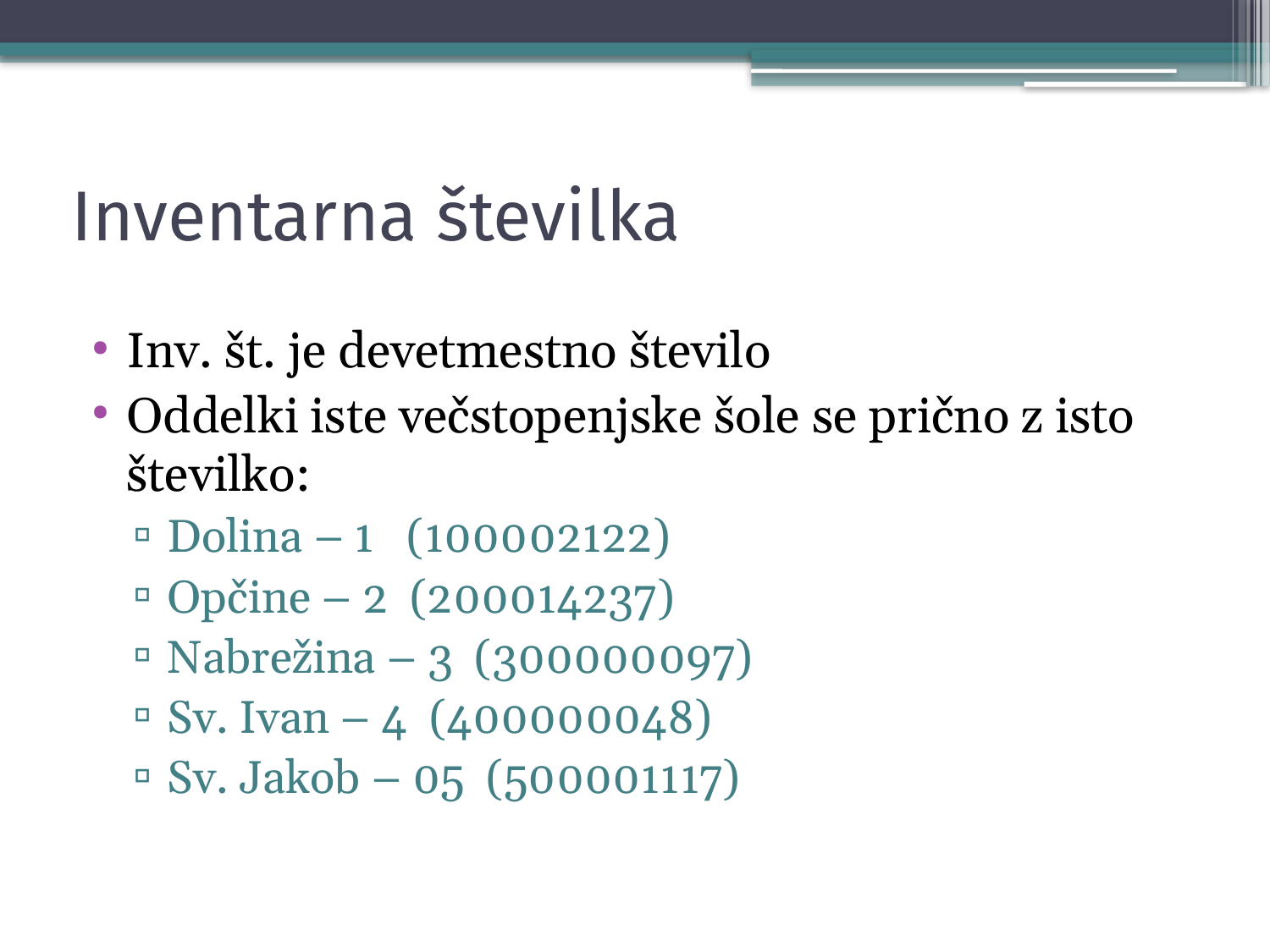

# Inventarna številka
Inv. št. je devetmestno število
Oddelki iste večstopenjske šole se prično z isto številko:
Dolina – 1   (100002122)
Opčine – 2  (200014237)
Nabrežina – 3  (300000097)
Sv. Ivan – 4  (400000048)
Sv. Jakob – 05  (500001117)